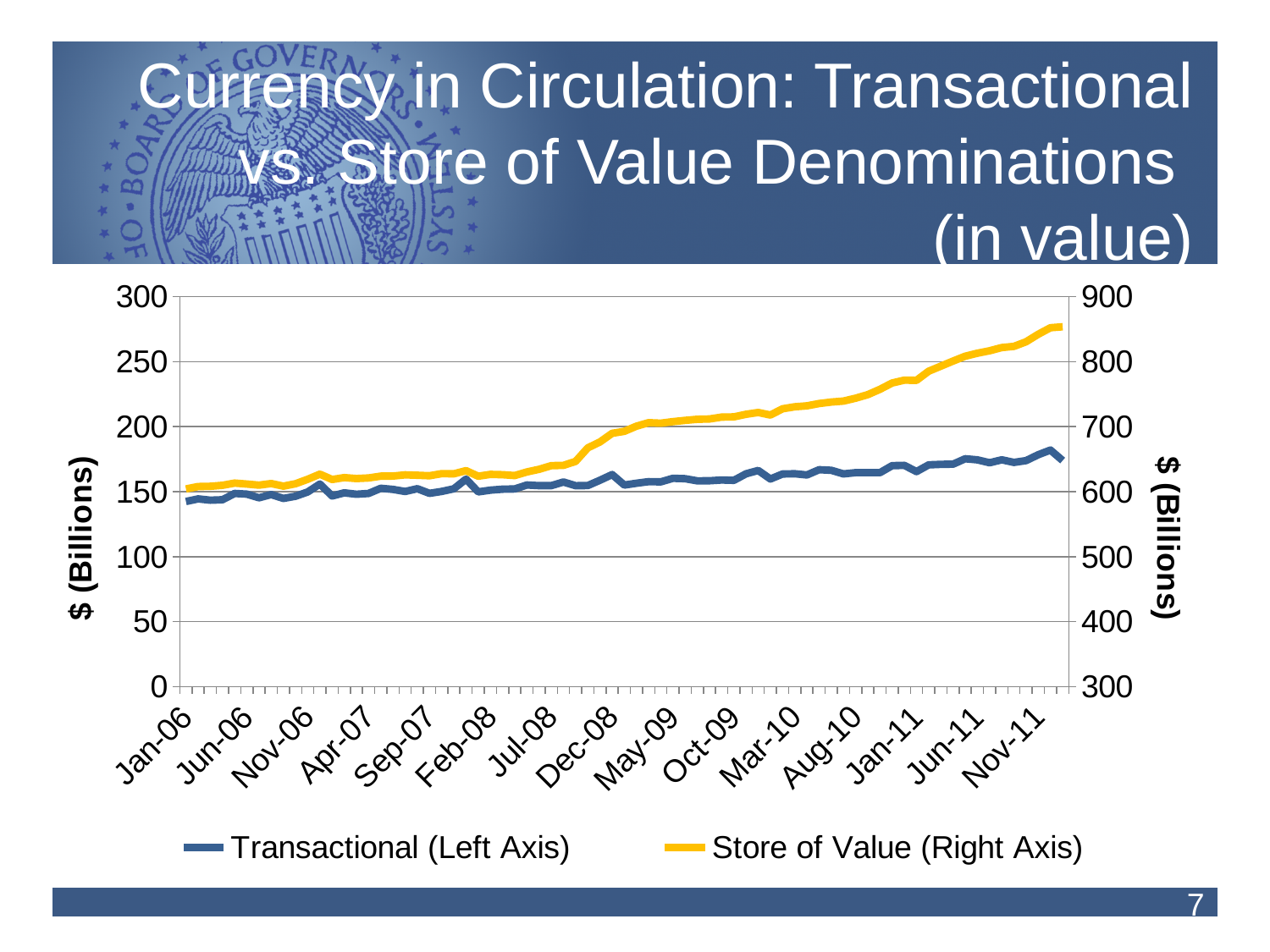

# Currency in Circulation: Transactional vs. Store of Value Denominations (in value)

### Chart

| Category |  |  |
|---|---|---|
| 38718 | 142.395891962 | 604.1065997000001 |
| 38749 | 144.40623740299998 | 607.7795183 |
| 38777 | 143.414339773 | 608.15266935 |
| 38808 | 143.734647737 | 609.7571132 |
| 38838 | 148.57774032999998 | 613.11288775 |
| 38869 | 148.05109651100003 | 611.6734123000001 |
| 38899 | 145.24622714 | 609.92558334 |
| 38930 | 147.751253876 | 612.385027 |
| 38961 | 144.743514095 | 608.43504625 |
| 38991 | 146.454029091 | 612.1251487500001 |
| 39022 | 149.758185725 | 619.06945845 |
| 39052 | 155.826738006 | 626.85882995 |
| 39083 | 146.62512103400002 | 618.62882815 |
| 39114 | 149.056467011 | 621.5657367 |
| 39142 | 147.994244245 | 620.128416 |
| 39173 | 148.58004200300002 | 621.031892 |
| 39203 | 152.56836302 | 623.8187371 |
| 39234 | 151.724046347 | 623.9679611 |
| 39264 | 150.08796973 | 625.8045197 |
| 39295 | 152.24547893 | 625.18465135 |
| 39326 | 148.68434012400002 | 624.4188730000001 |
| 39356 | 150.136033705 | 627.6818069499999 |
| 39387 | 152.169533674 | 627.44272255 |
| 39417 | 159.61312741199998 | 632.23294178 |
| 39448 | 149.791933774 | 623.70047955 |
| 39479 | 151.134003293 | 626.50665935 |
| 39508 | 151.875991476 | 625.9970134499999 |
| 39539 | 152.04524885 | 624.70644955 |
| 39569 | 155.108922925 | 630.2467207 |
| 39600 | 154.600789298 | 634.3546745 |
| 39630 | 154.58121488400002 | 639.9851055500001 |
| 39661 | 157.39231944099998 | 640.4153936 |
| 39692 | 154.559812517 | 646.47816785 |
| 39722 | 154.68538402299998 | 667.36697165 |
| 39753 | 158.758050128 | 676.4392971 |
| 39783 | 163.126267574 | 689.72159315 |
| 39814 | 155.046451383 | 692.7737314999999 |
| 39845 | 156.45527744 | 700.69741185 |
| 39873 | 157.675245243 | 706.0855230999999 |
| 39904 | 157.515550744 | 705.34729425 |
| 39934 | 160.255485743 | 707.6890023999999 |
| 39965 | 159.939516323 | 709.6413785 |
| 39995 | 158.269788044 | 711.3451451999999 |
| 40026 | 158.364362115 | 711.7695833 |
| 40057 | 158.947797882 | 714.70622985 |
| 40087 | 158.66207764 | 714.9903574499999 |
| 40118 | 163.726688426 | 719.02927555 |
| 40148 | 166.269516672 | 721.74052735 |
| 40179 | 159.710936177 | 717.8403068 |
| 40210 | 163.54852211899998 | 727.4787028 |
| 40238 | 163.74615501 | 730.56030005 |
| 40269 | 162.83983750599998 | 731.9780669 |
| 40299 | 166.843120955 | 735.5721842500001 |
| 40330 | 166.403260962 | 737.8867369999999 |
| 40360 | 163.634037022 | 739.2769422 |
| 40391 | 164.599837599 | 743.79862435 |
| 40422 | 164.584662909 | 749.2504905000001 |
| 40452 | 164.6028512 | 757.4245789 |
| 40483 | 169.96515388499998 | 767.1863081500001 |
| 40513 | 170.207225934 | 771.4996448999999 |
| 40544 | 165.390198114 | 771.228104 |
| 40575 | 170.586081563 | 785.2698952999999 |
| 40603 | 170.96466912 | 793.0988866499999 |
| 40634 | 171.113454722 | 800.94691785 |
| 40664 | 175.276509594 | 808.3383271499999 |
| 40695 | 174.41802142400002 | 812.9779189000001 |
| 40725 | 172.216627097 | 816.7418839000001 |
| 40756 | 174.486331965 | 821.71178935 |
| 40787 | 172.476633997 | 823.5320431 |
| 40817 | 173.87038503 | 830.6086347 |
| 40848 | 178.407702981 | 842.1791281 |
| 40878 | 181.96521828200002 | 852.2251396 |
| 40909 | 173.895808768 | 853.638412 |
7